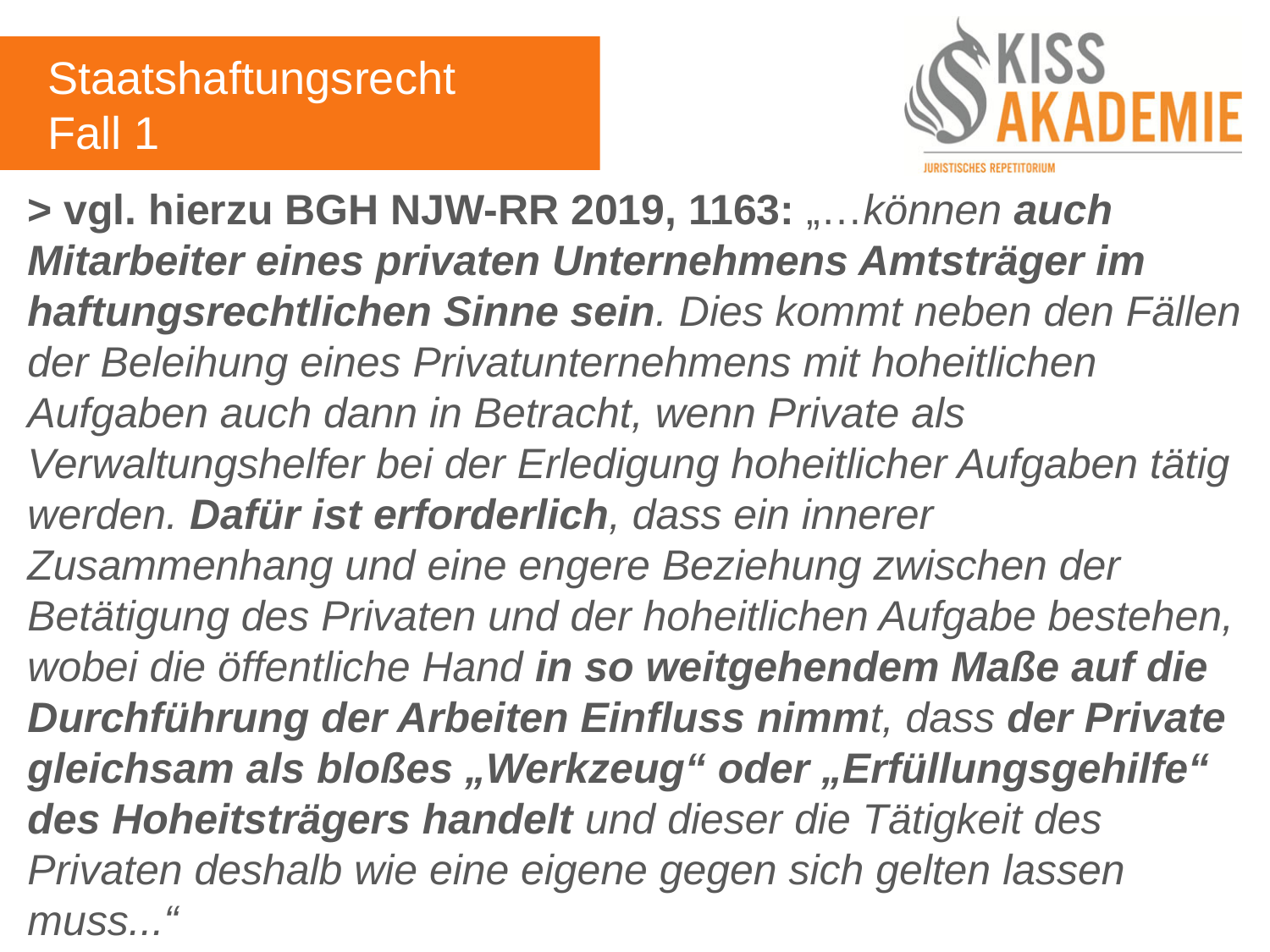

Staatshaftungsrecht
Fall 1
> vgl. hierzu BGH NJW-RR 2019, 1163: „…können auch Mitarbeiter eines privaten Unternehmens Amtsträger im haftungsrechtlichen Sinne sein. Dies kommt neben den Fällen der Beleihung eines Privatunternehmens mit hoheitlichen Aufgaben auch dann in Betracht, wenn Private als Verwaltungshelfer bei der Erledigung hoheitlicher Aufgaben tätig werden. Dafür ist erforderlich, dass ein innerer Zusammenhang und eine engere Beziehung zwischen der Betätigung des Privaten und der hoheitlichen Aufgabe bestehen, wobei die öffentliche Hand in so weitgehendem Maße auf die Durchführung der Arbeiten Einfluss nimmt, dass der Private gleichsam als bloßes „Werkzeug“ oder „Erfüllungsgehilfe“ des Hoheitsträgers handelt und dieser die Tätigkeit des Privaten deshalb wie eine eigene gegen sich gelten lassen muss...“